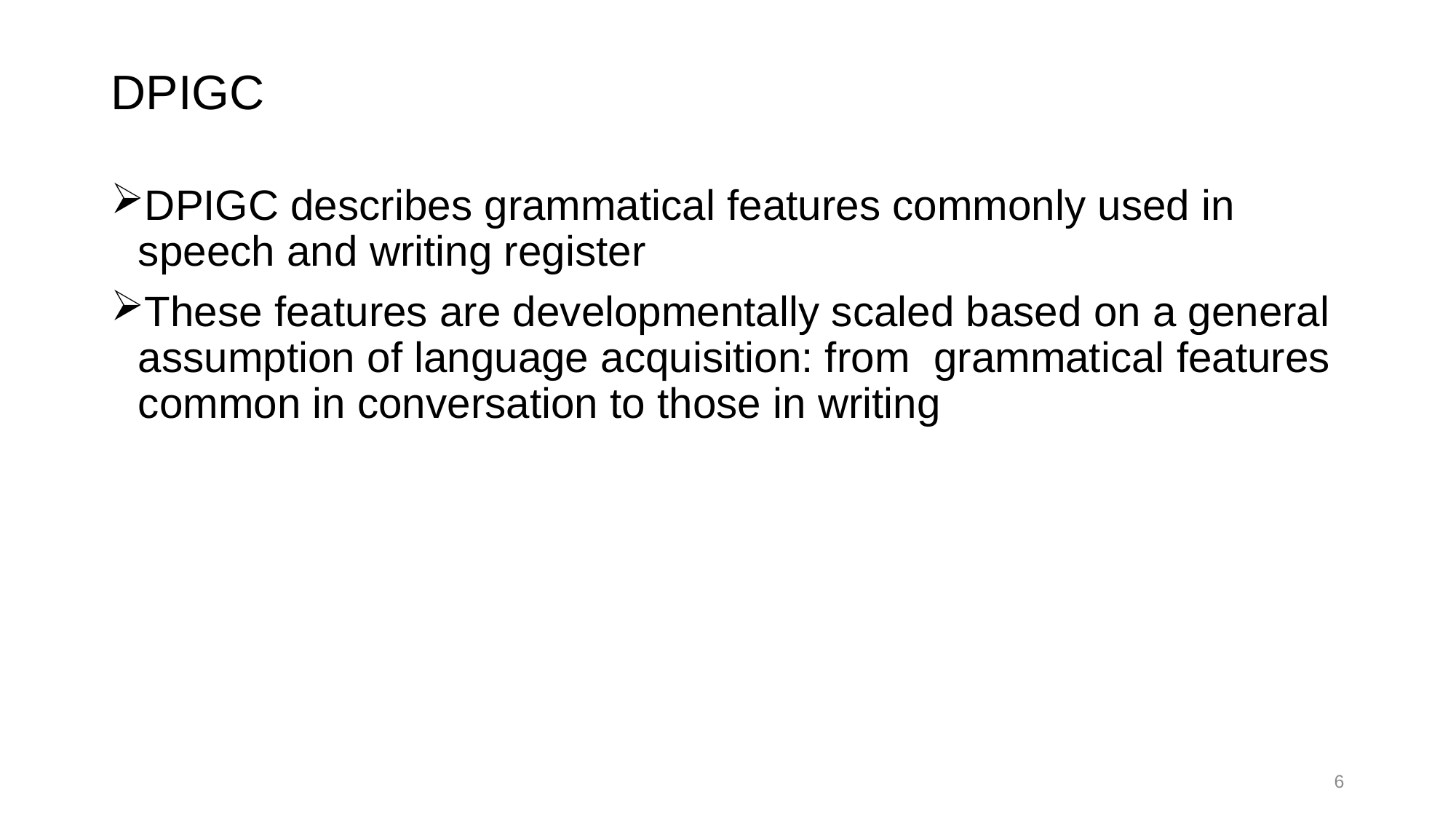

# DPIGC
DPIGC describes grammatical features commonly used in speech and writing register
These features are developmentally scaled based on a general assumption of language acquisition: from  grammatical features common in conversation to those in writing

6